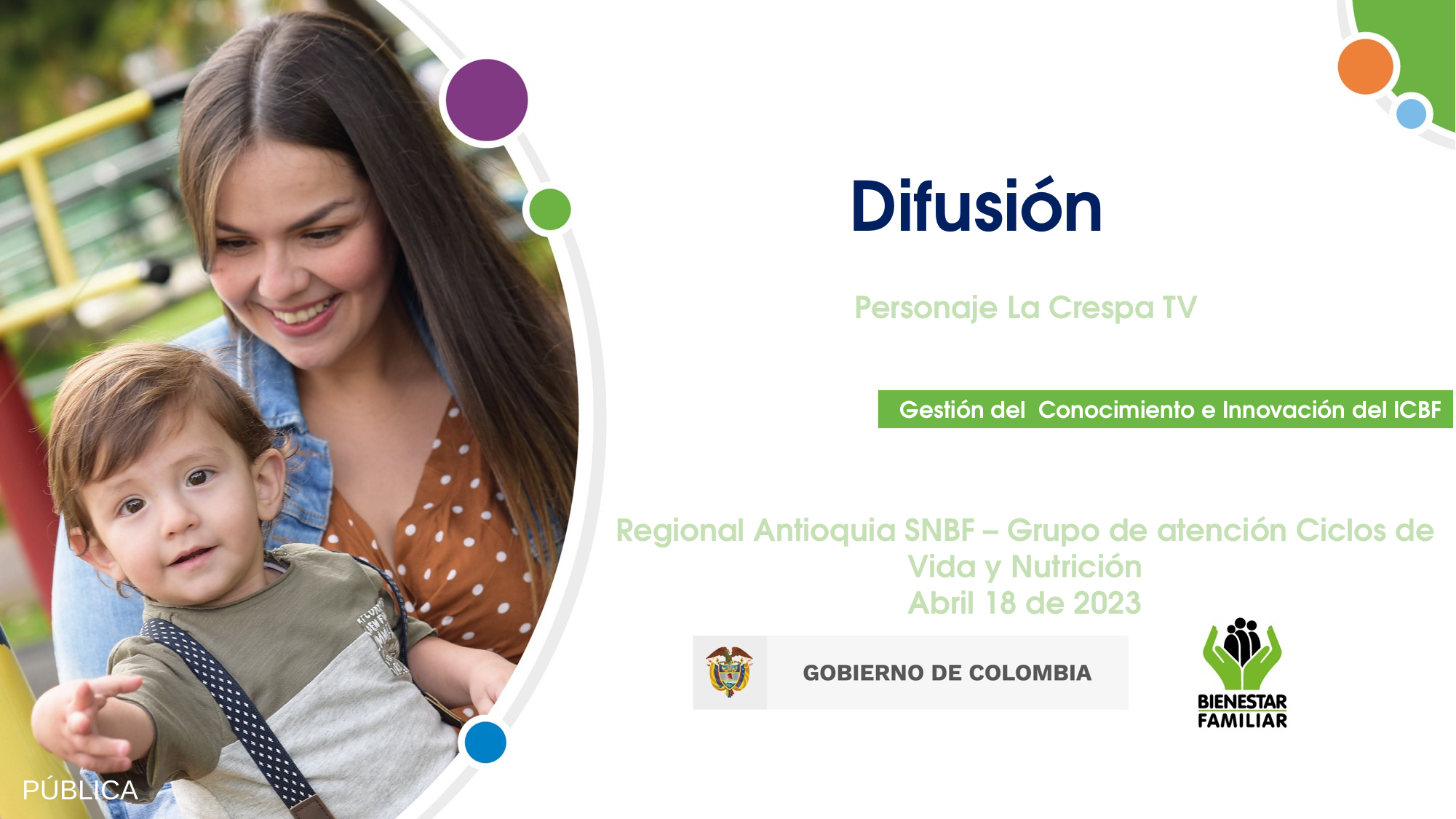

Difusión
Personaje La Crespa TV
Gestión del  Conocimiento e Innovación del ICBF
Regional Antioquia SNBF – Grupo de atención Ciclos de Vida y Nutrición
Abril 18 de 2023
PÚBLICA